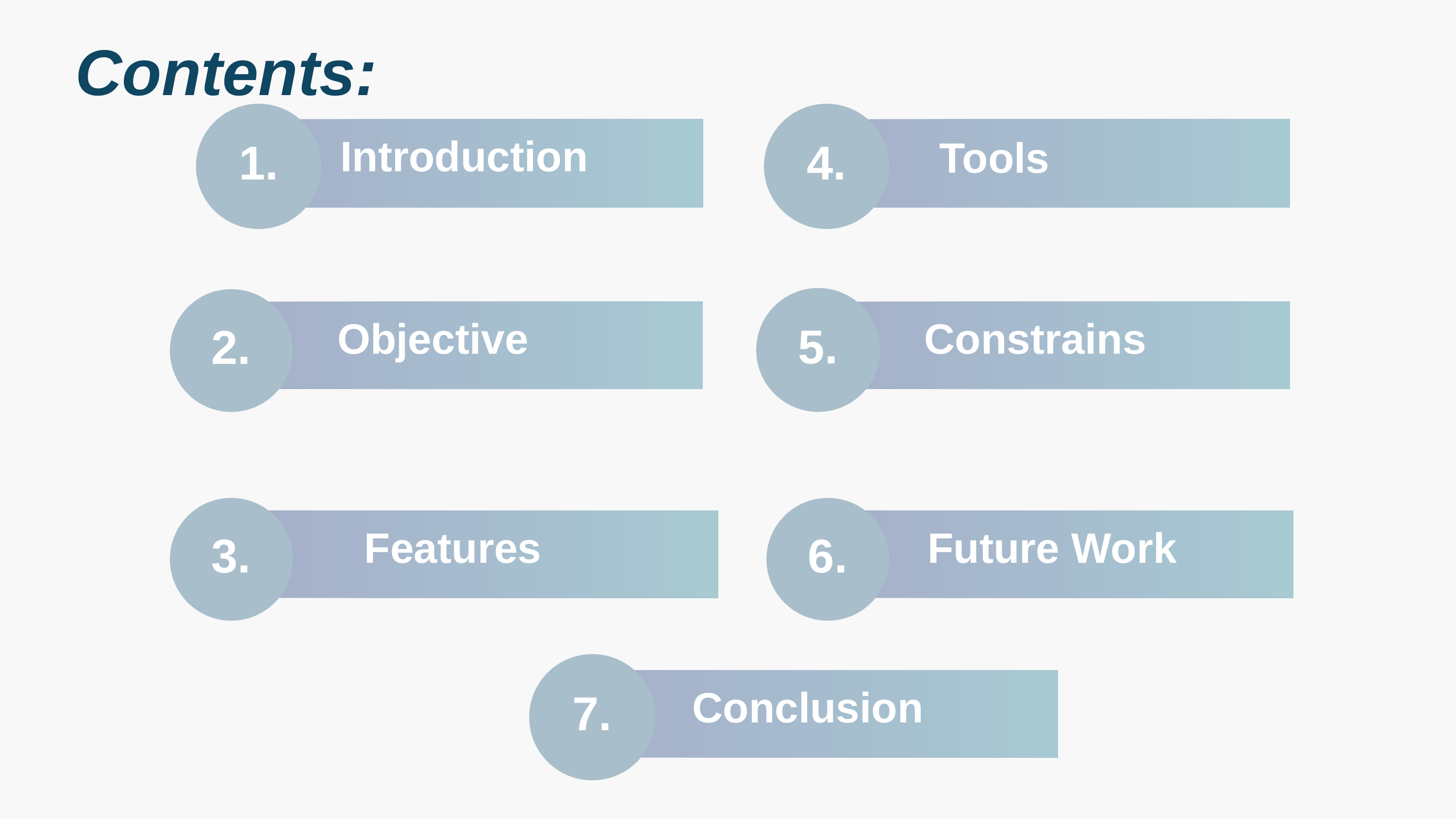

Contents:

1.

4.

Introduction
 Tools

5.

2.

Objective
Constrains

3.

6.

 Features
Future Work

7.

Conclusion